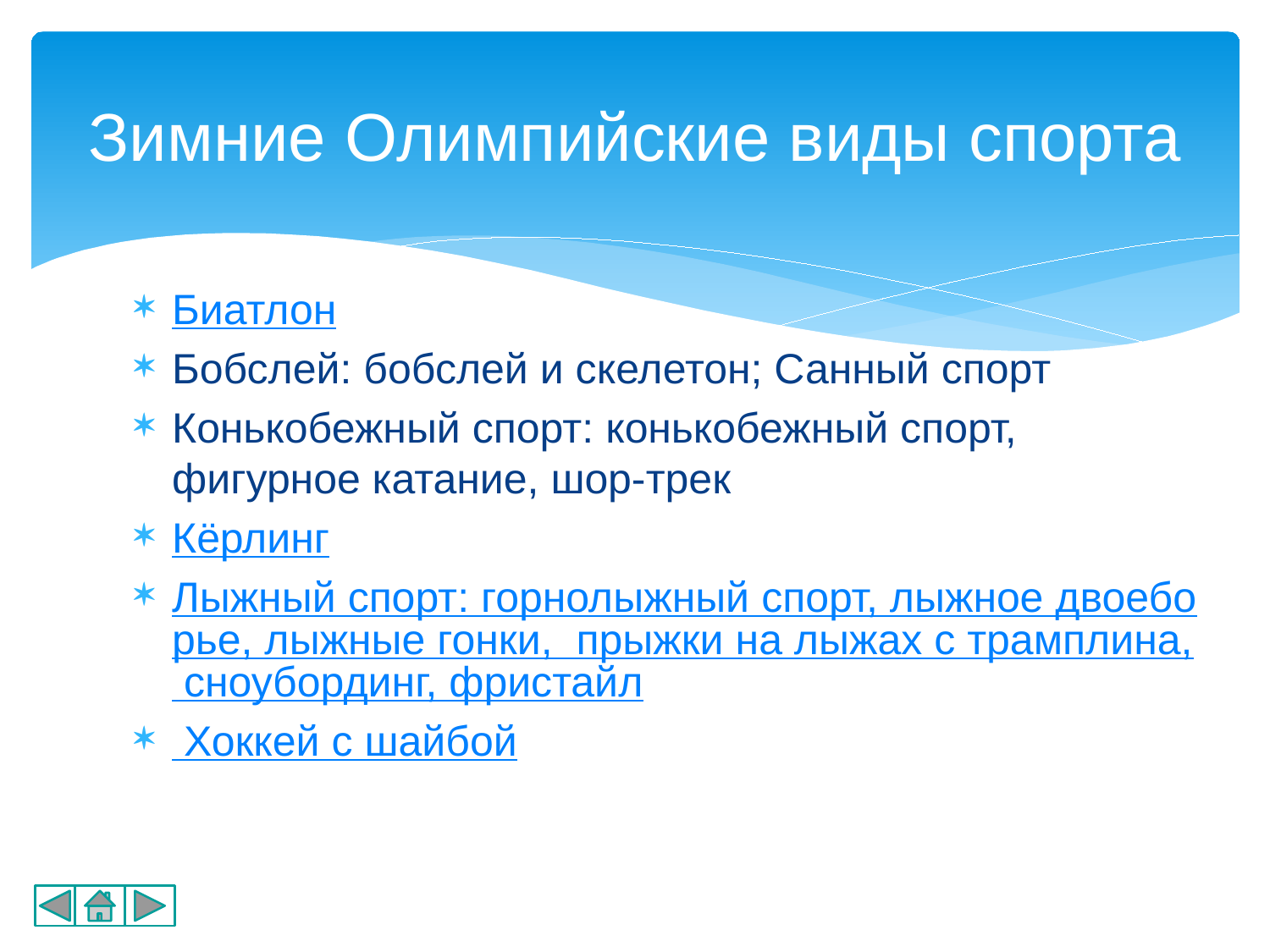

# Зимние Олимпийские виды спорта
Биатлон
Бобслей: бобслей и скелетон; Санный спорт
Конькобежный спорт: конькобежный спорт, фигурное катание, шор-трек
Кёрлинг
Лыжный спорт: горнолыжный спорт, лыжное двоеборье, лыжные гонки,  прыжки на лыжах с трамплина, сноубординг, фристайл
 Хоккей с шайбой